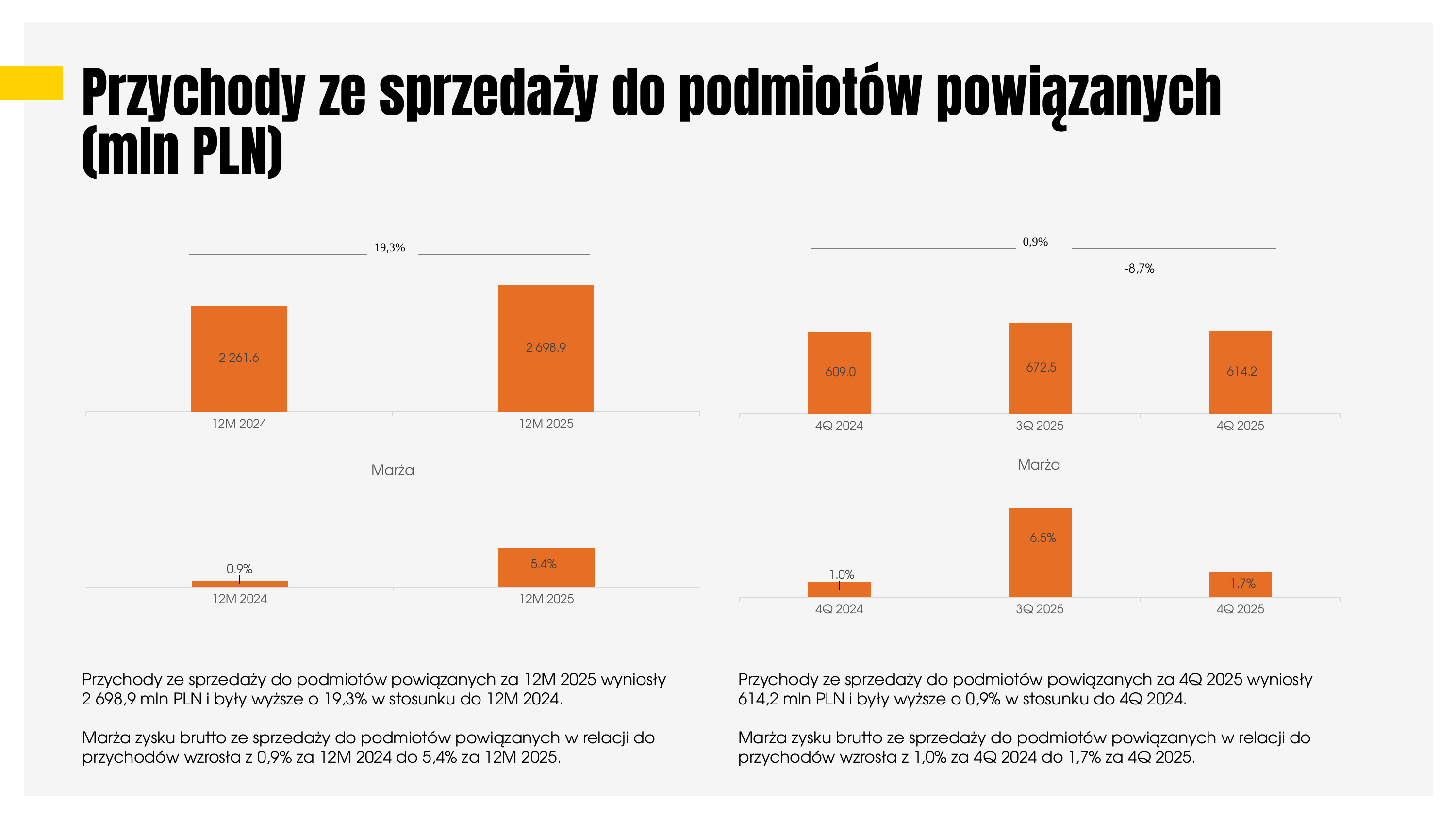

# Przychody ze sprzedaży do podmiotów powiązanych (mln PLN)

### Chart

| Category | od jednostek powiązanych |
|---|---|
| 4Q 2024 | 609.0 |
| 3Q 2025 | 672.5 |
| 4Q 2025 | 614.2 |

### Chart

| Category | od jednostek powiązanych2 |
|---|---|
| 12M 2024 | 2261.6 |
| 12M 2025 | 2698.9 |

### Chart: Marża

| Category | od jednostek powiązanych |
|---|---|
| 4Q 2024 | 0.01 |
| 3Q 2025 | 0.065 |
| 4Q 2025 | 0.017 |

### Chart: Marża

| Category | od jednostek powiązanych |
|---|---|
| 12M 2024 | 0.009 |
| 12M 2025 | 0.054 |
Przychody ze sprzedaży do podmiotów powiązanych za 12M 2025 wyniosły 2 698,9 mln PLN i były wyższe o 19,3% w stosunku do 12M 2024.

Marża zysku brutto ze sprzedaży do podmiotów powiązanych w relacji do przychodów wzrosła z 0,9% za 12M 2024 do 5,4% za 12M 2025.
Przychody ze sprzedaży do podmiotów powiązanych za 4Q 2025 wyniosły 614,2 mln PLN i były wyższe o 0,9% w stosunku do 4Q 2024.

Marża zysku brutto ze sprzedaży do podmiotów powiązanych w relacji do przychodów wzrosła z 1,0% za 4Q 2024 do 1,7% za 4Q 2025.